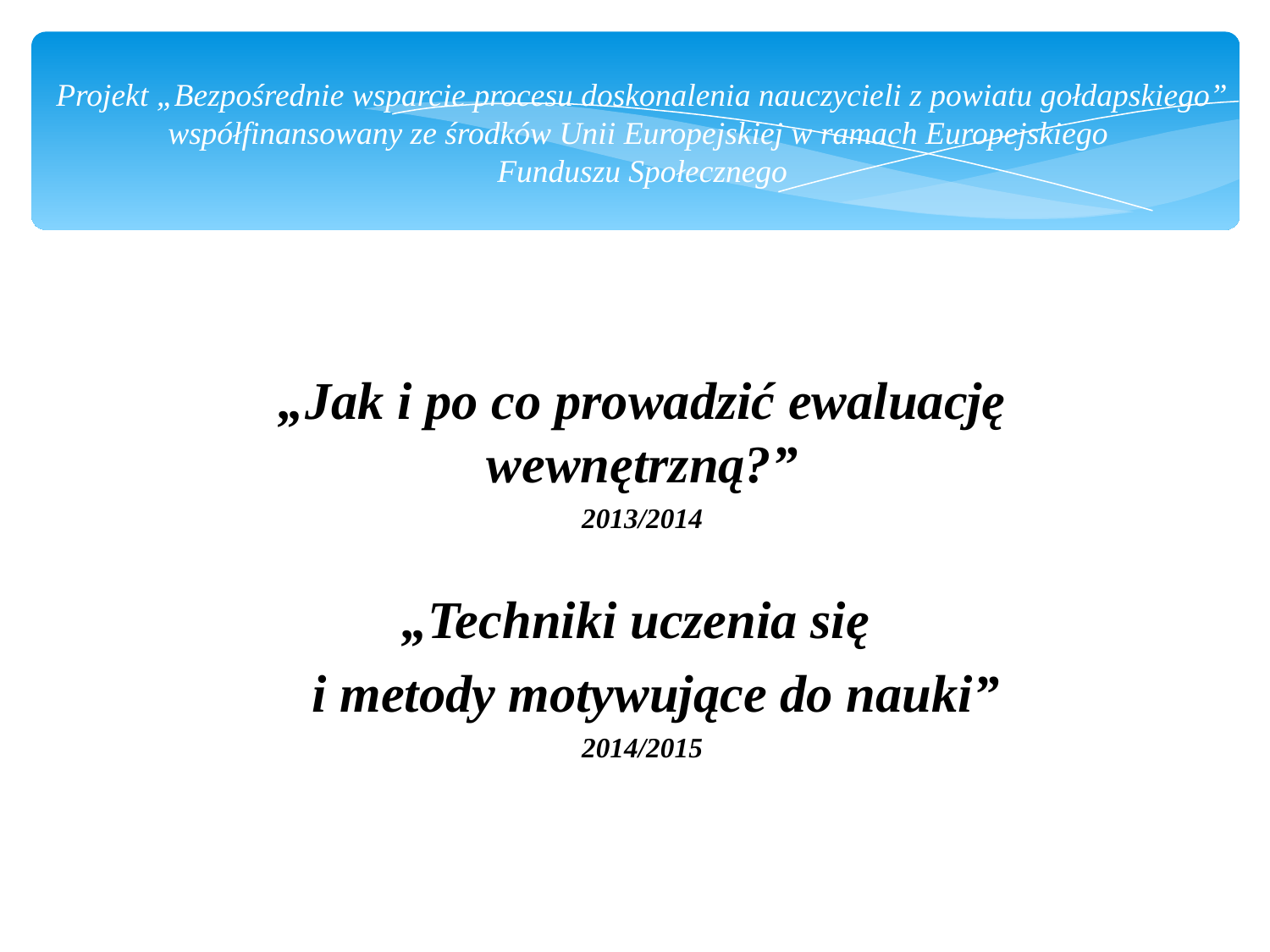

Projekt „Bezpośrednie wsparcie procesu doskonalenia nauczycieli z powiatu gołdapskiego” współfinansowany ze środków Unii Europejskiej w ramach Europejskiego
Funduszu Społecznego

„Jak i po co prowadzić ewaluację wewnętrzną?”
2013/2014

„Techniki uczenia się
   i metody motywujące do nauki”
2014/2015